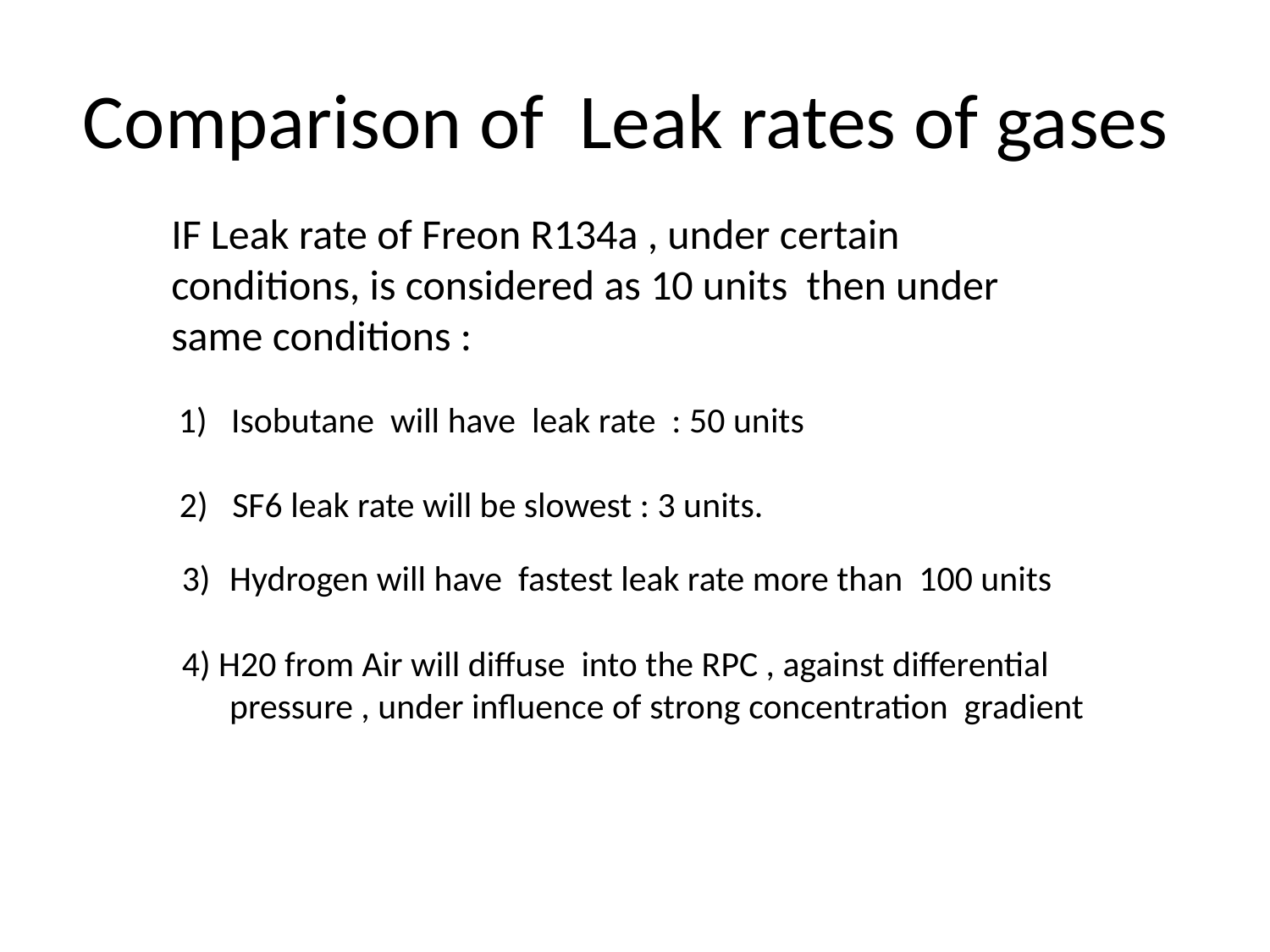

# Comparison of  Leak rates of gases
IF Leak rate of Freon R134a , under certain conditions, is considered as 10 units  then under same conditions :

 1)   Isobutane  will have  leak rate  : 50 units

 2)   SF6 leak rate will be slowest : 3 units.

Hydrogen will have  fastest leak rate more than  100 units

4) H20 from Air will diffuse  into the RPC , against differential pressure , under influence of strong concentration  gradient